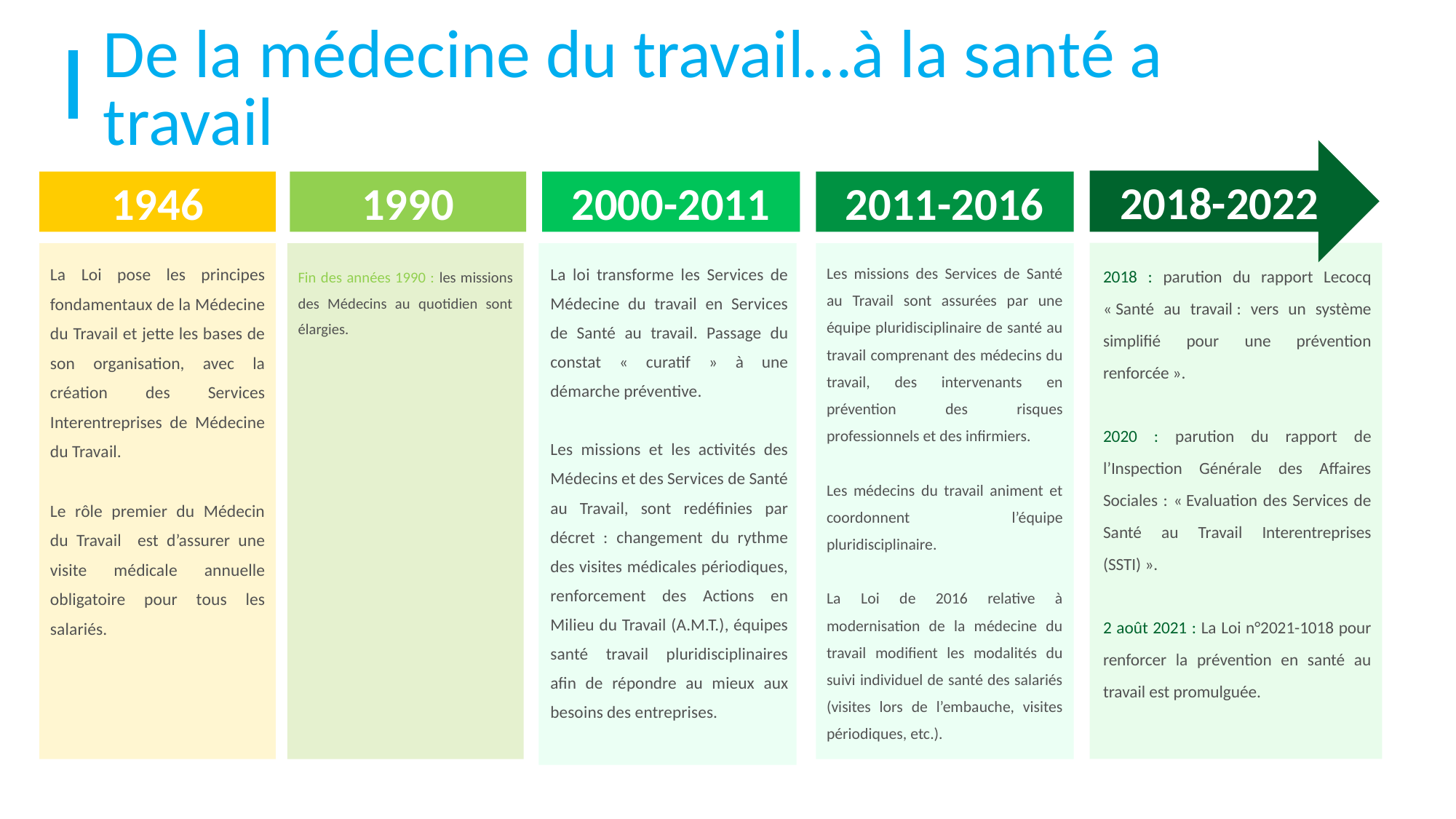

De la médecine du travail…à la santé a travail
2018-2022
1946
1990
2000-2011
2011-2016

Les missions des Services de Santé au Travail sont assurées par une équipe pluridisciplinaire de santé au travail comprenant des médecins du travail, des intervenants en prévention des risques professionnels et des infirmiers.

Les médecins du travail animent et coordonnent l’équipe pluridisciplinaire.

La Loi de 2016 relative à modernisation de la médecine du travail modifient les modalités du suivi individuel de santé des salariés (visites lors de l’embauche, visites périodiques, etc.).
2018 : parution du rapport Lecocq « Santé au travail : vers un système simplifié pour une prévention renforcée ».

2020 : parution du rapport de l’Inspection Générale des Affaires Sociales : « Evaluation des Services de Santé au Travail Interentreprises (SSTI) ».

2 août 2021 : La Loi n°2021-1018 pour renforcer la prévention en santé au travail est promulguée.

La Loi pose les principes fondamentaux de la Médecine du Travail et jette les bases de son organisation, avec la création des Services Interentreprises de Médecine du Travail.

Le rôle premier du Médecin du Travail  est d’assurer une visite médicale annuelle obligatoire pour tous les salariés.

La loi transforme les Services de Médecine du travail en Services de Santé au travail. Passage du constat « curatif » à une démarche préventive.

Les missions et les activités des Médecins et des Services de Santé au Travail, sont redéfinies par décret : changement du rythme des visites médicales périodiques, renforcement des Actions en Milieu du Travail (A.M.T.), équipes santé travail pluridisciplinaires afin de répondre au mieux aux besoins des entreprises.

Fin des années 1990 : les missions des Médecins au quotidien sont élargies.